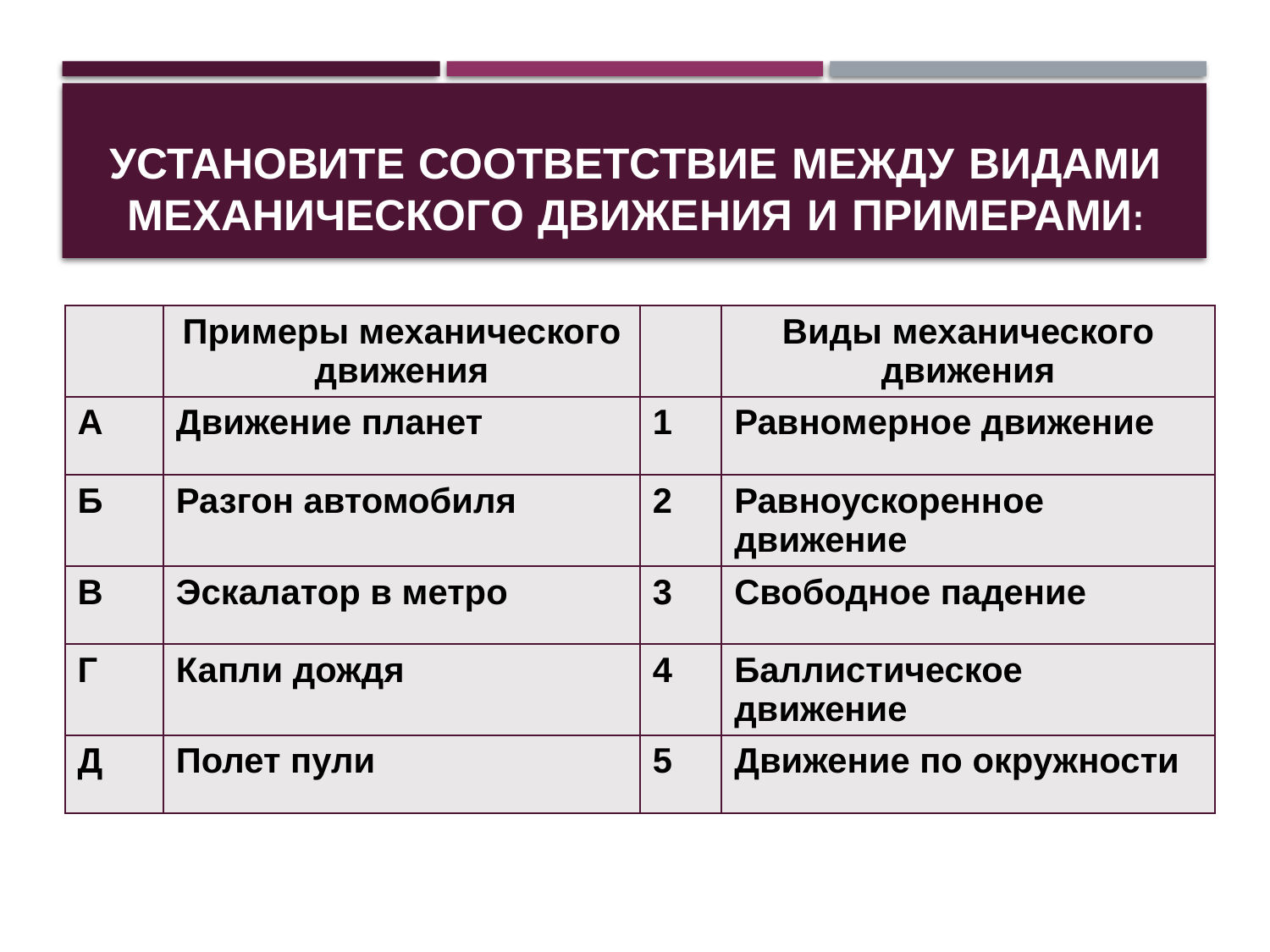

# Установите соответствие между видами механического движения и примерами:
|  | Примеры механического движения |  | Виды механического движения |
| --- | --- | --- | --- |
| А | Движение планет | 1 | Равномерное движение |
| Б | Разгон автомобиля | 2 | Равноускоренное движение |
| В | Эскалатор в метро | 3 | Свободное падение |
| Г | Капли дождя | 4 | Баллистическое движение |
| Д | Полет пули | 5 | Движение по окружности |